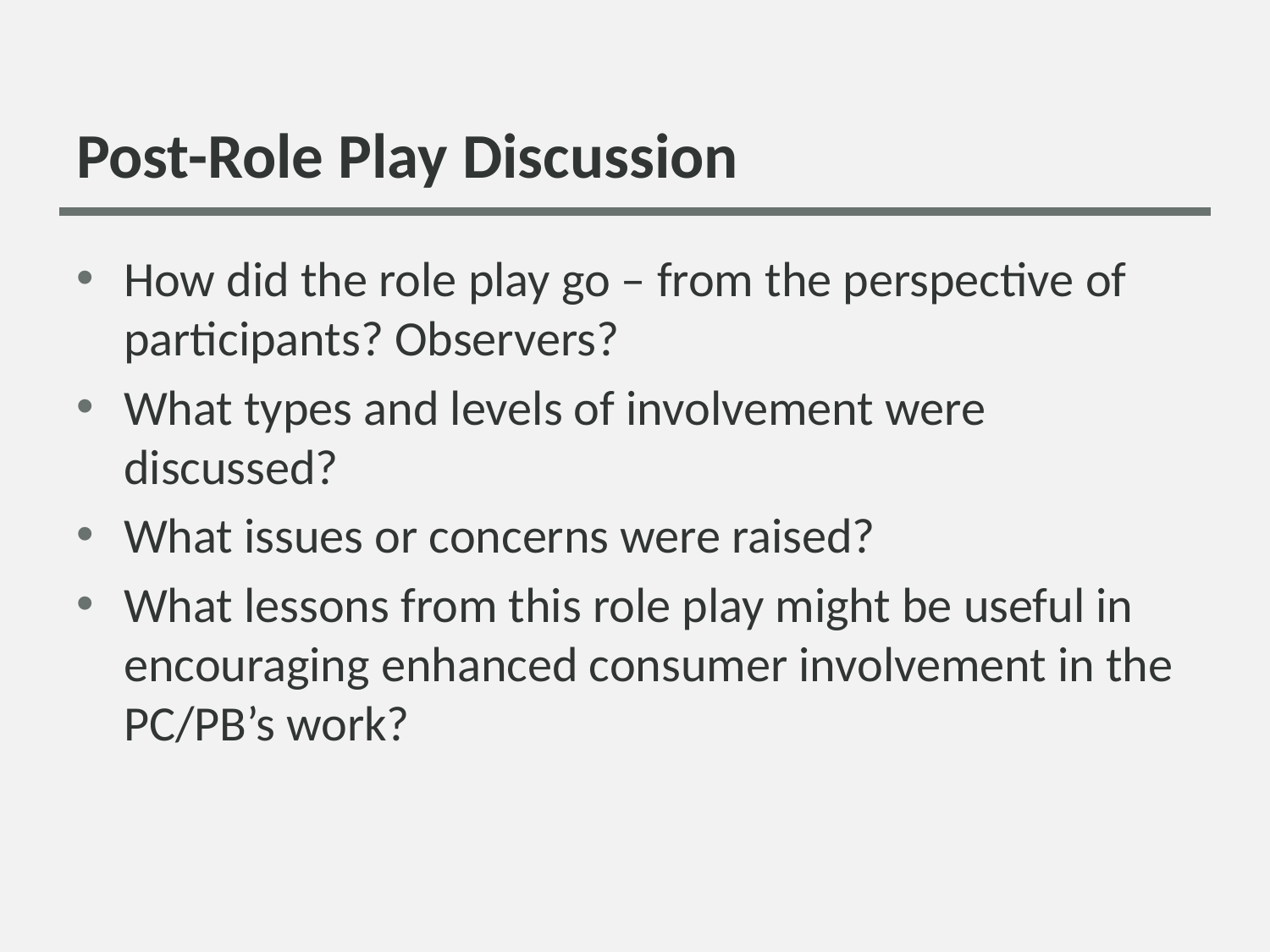

# Post-Role Play Discussion
How did the role play go – from the perspective of participants? Observers?
What types and levels of involvement were discussed?
What issues or concerns were raised?
What lessons from this role play might be useful in encouraging enhanced consumer involvement in the PC/PB’s work?